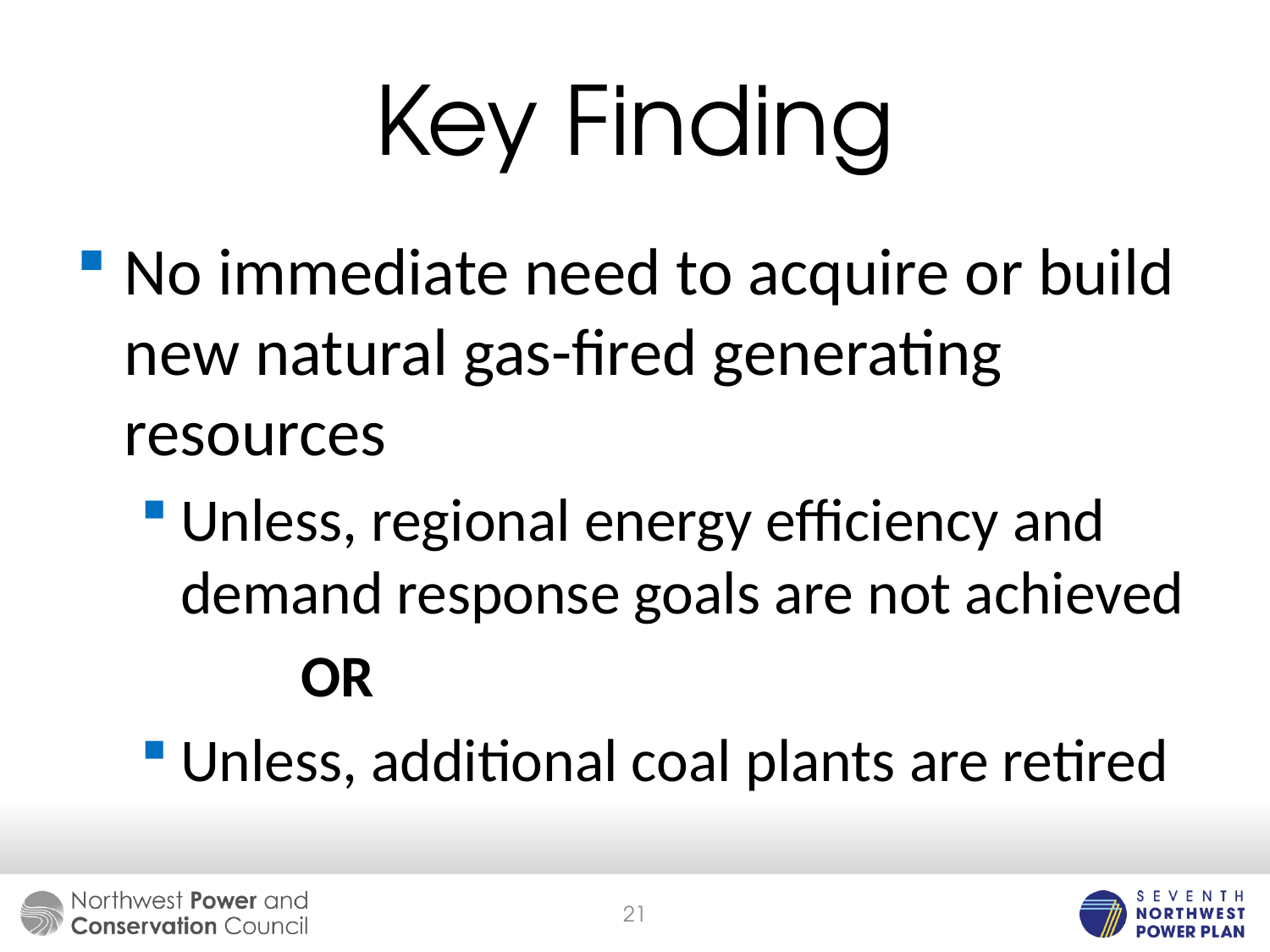

# Key Finding
No immediate need to acquire or build new natural gas-fired generating resources
Unless, regional energy efficiency and demand response goals are not achieved
				OR
Unless, additional coal plants are retired
21